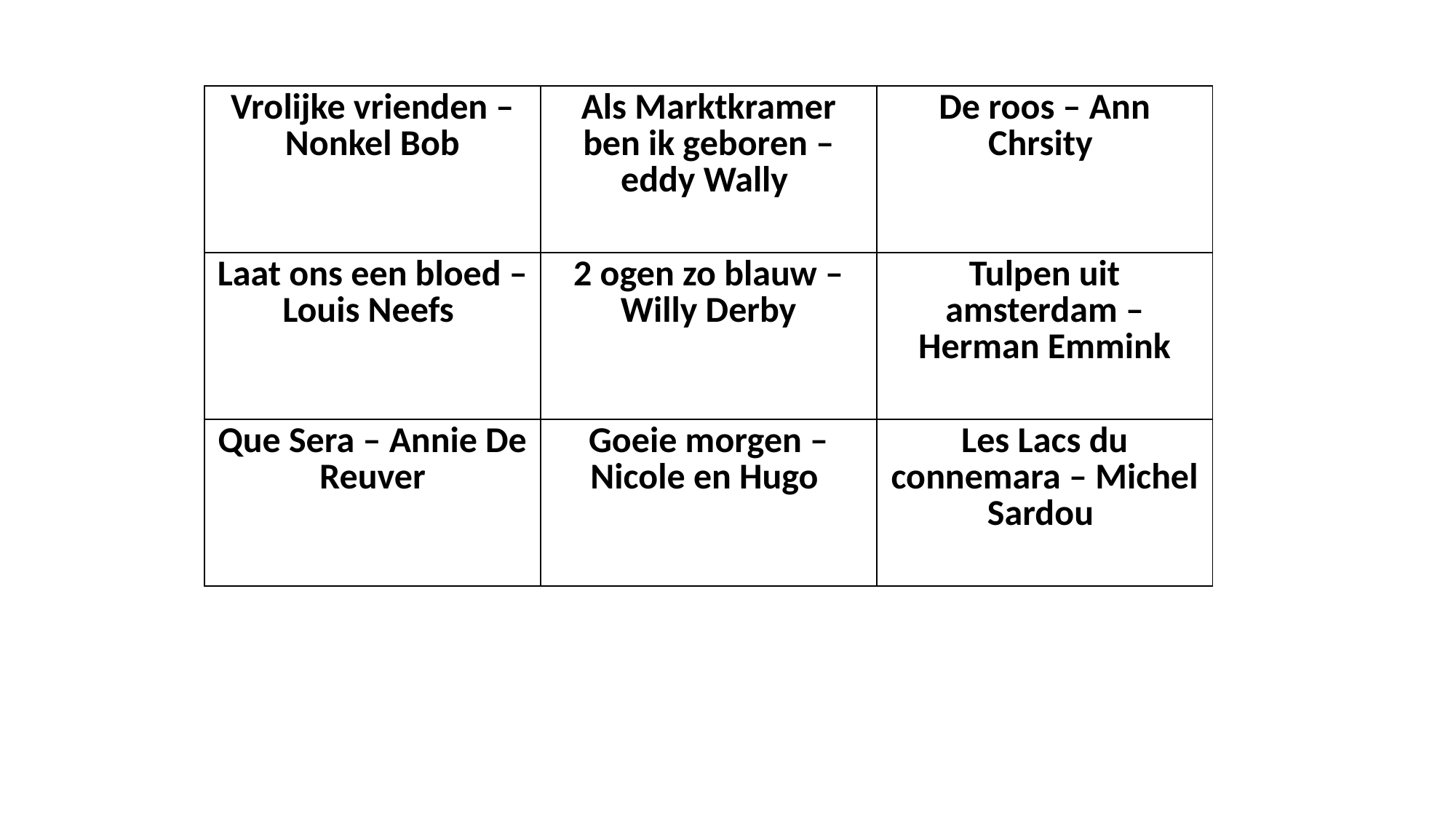

| Vrolijke vrienden – Nonkel Bob | Als Marktkramer ben ik geboren – eddy Wally | De roos – Ann Chrsity |
| --- | --- | --- |
| Laat ons een bloed – Louis Neefs | 2 ogen zo blauw – Willy Derby | Tulpen uit amsterdam – Herman Emmink |
| Que Sera – Annie De Reuver | Goeie morgen – Nicole en Hugo | Les Lacs du connemara – Michel Sardou |